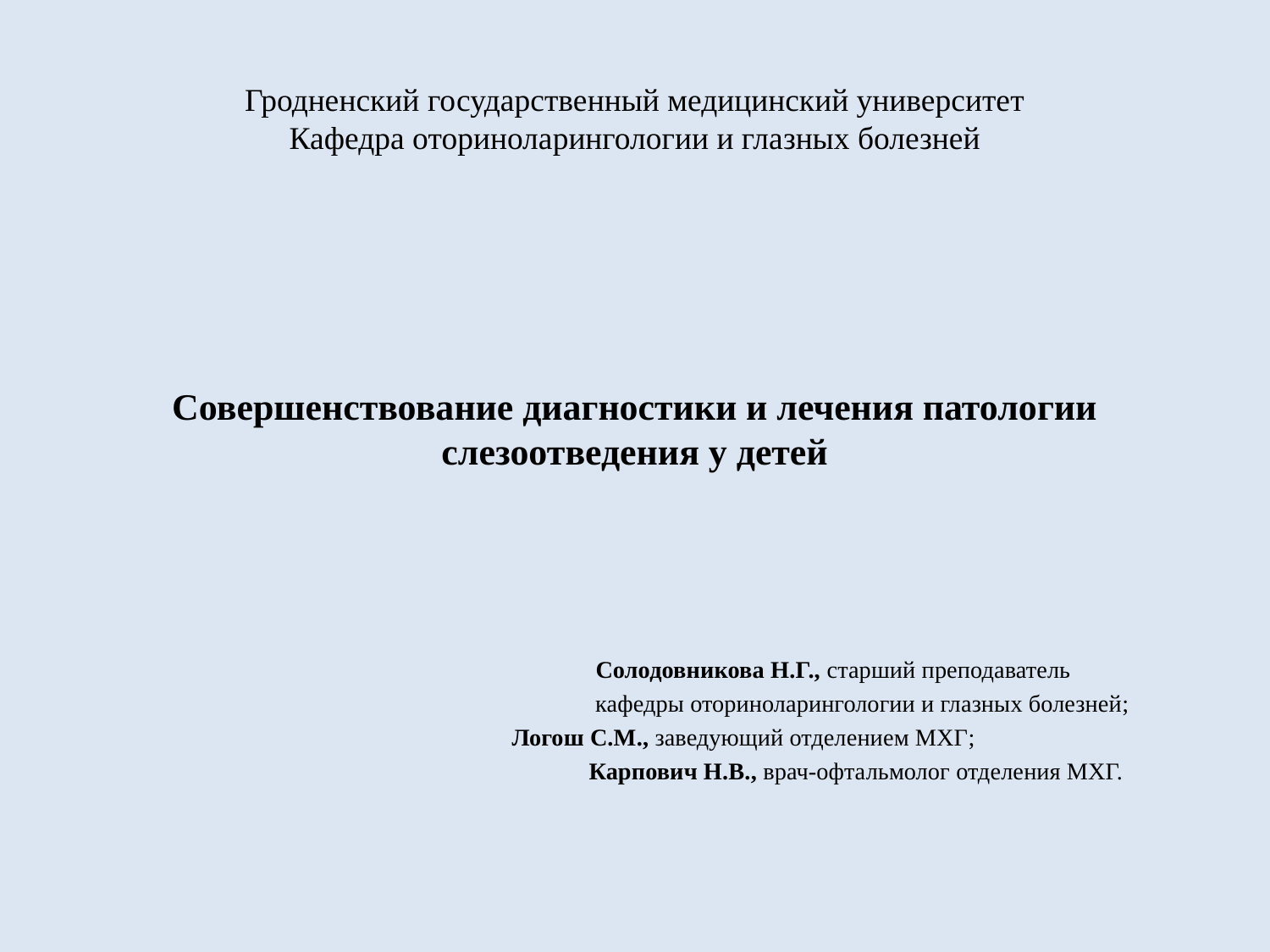

# Гродненский государственный медицинский университет Кафедра оториноларингологии и глазных болезней

Совершенствование диагностики и лечения патологии слезоотведения у детей

                                                                        Солодовникова Н.Г., старший преподаватель
                                                                          кафедры оториноларингологии и глазных болезней;
                                                                          Логош С.М., заведующий отделением МХГ;
                                                                         Карпович Н.В., врач-офтальмолог отделения МХГ.